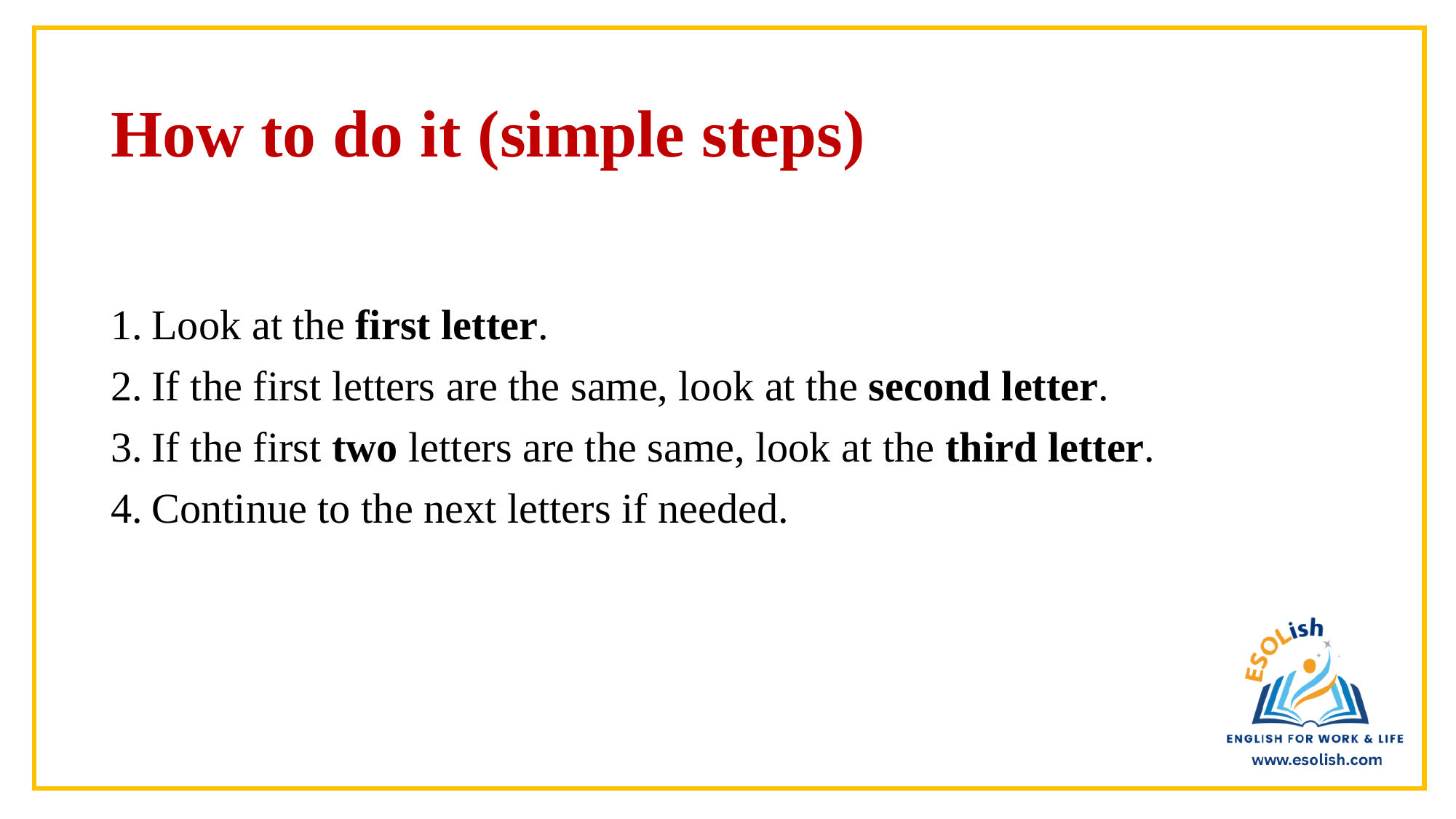

# How to do it (simple steps)
Look at the first letter.
If the first letters are the same, look at the second letter.
If the first two letters are the same, look at the third letter.
Continue to the next letters if needed.